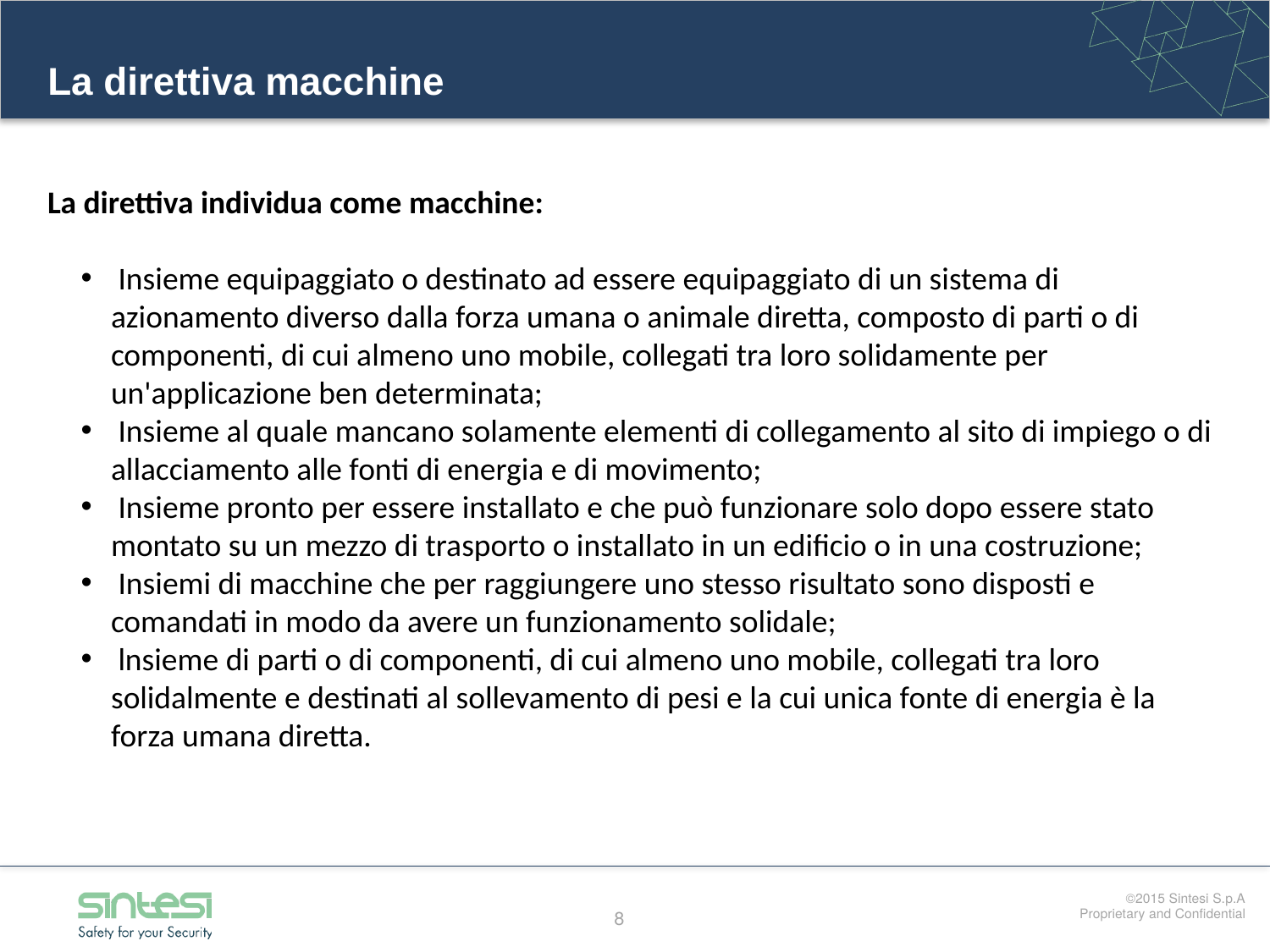

# La direttiva macchine
La direttiva individua come macchine:

 Insieme equipaggiato o destinato ad essere equipaggiato di un sistema di azionamento diverso dalla forza umana o animale diretta, composto di parti o di componenti, di cui almeno uno mobile, collegati tra loro solidamente per un'applicazione ben determinata;
 Insieme al quale mancano solamente elementi di collegamento al sito di impiego o di allacciamento alle fonti di energia e di movimento;
 Insieme pronto per essere installato e che può funzionare solo dopo essere stato montato su un mezzo di trasporto o installato in un edificio o in una costruzione;
 Insiemi di macchine che per raggiungere uno stesso risultato sono disposti e comandati in modo da avere un funzionamento solidale;
 lnsieme di parti o di componenti, di cui almeno uno mobile, collegati tra loro solidalmente e destinati al sollevamento di pesi e la cui unica fonte di energia è la forza umana diretta.